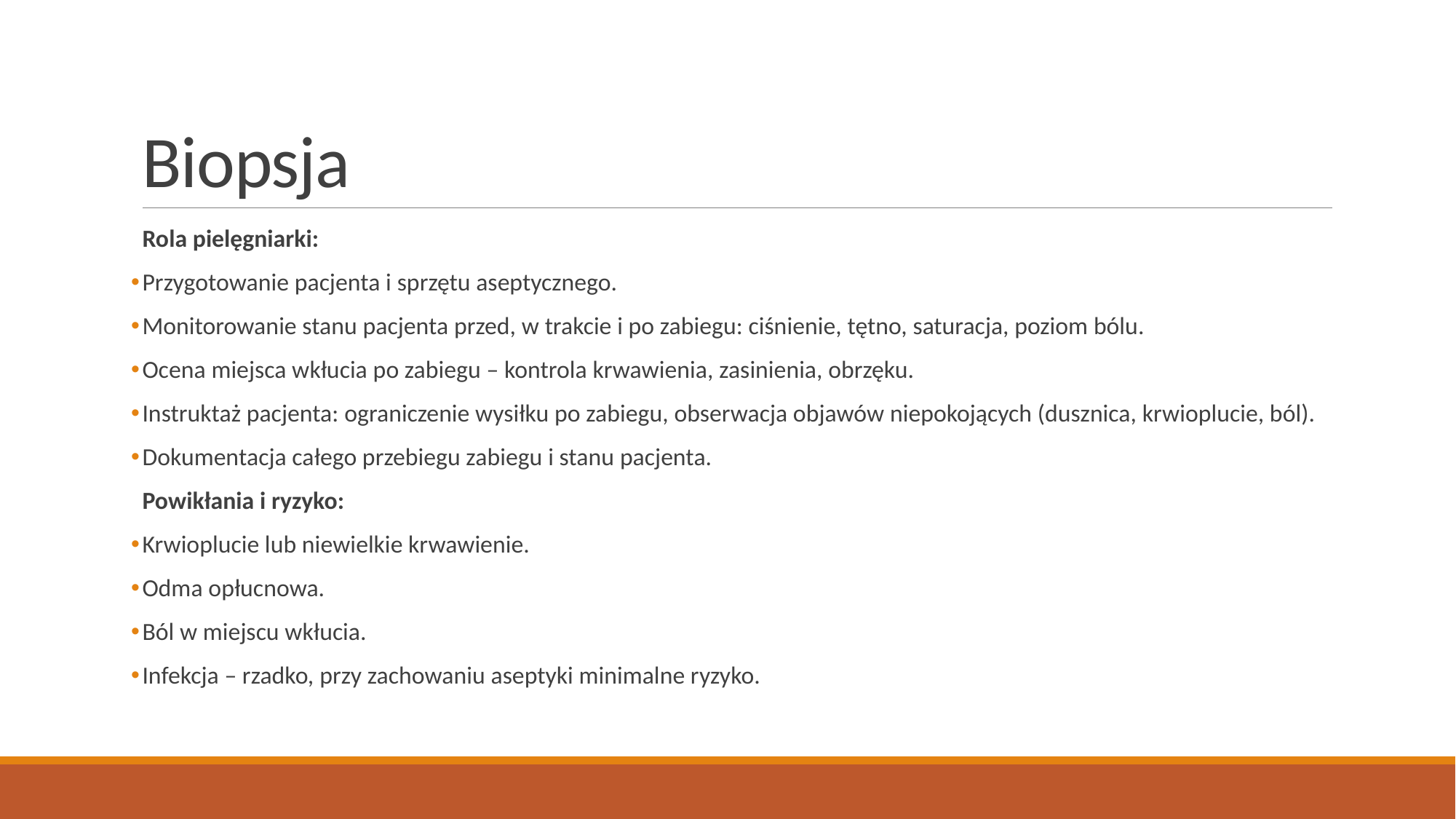

# Biopsja
Rola pielęgniarki:
Przygotowanie pacjenta i sprzętu aseptycznego.
Monitorowanie stanu pacjenta przed, w trakcie i po zabiegu: ciśnienie, tętno, saturacja, poziom bólu.
Ocena miejsca wkłucia po zabiegu – kontrola krwawienia, zasinienia, obrzęku.
Instruktaż pacjenta: ograniczenie wysiłku po zabiegu, obserwacja objawów niepokojących (dusznica, krwioplucie, ból).
Dokumentacja całego przebiegu zabiegu i stanu pacjenta.
Powikłania i ryzyko:
Krwioplucie lub niewielkie krwawienie.
Odma opłucnowa.
Ból w miejscu wkłucia.
Infekcja – rzadko, przy zachowaniu aseptyki minimalne ryzyko.